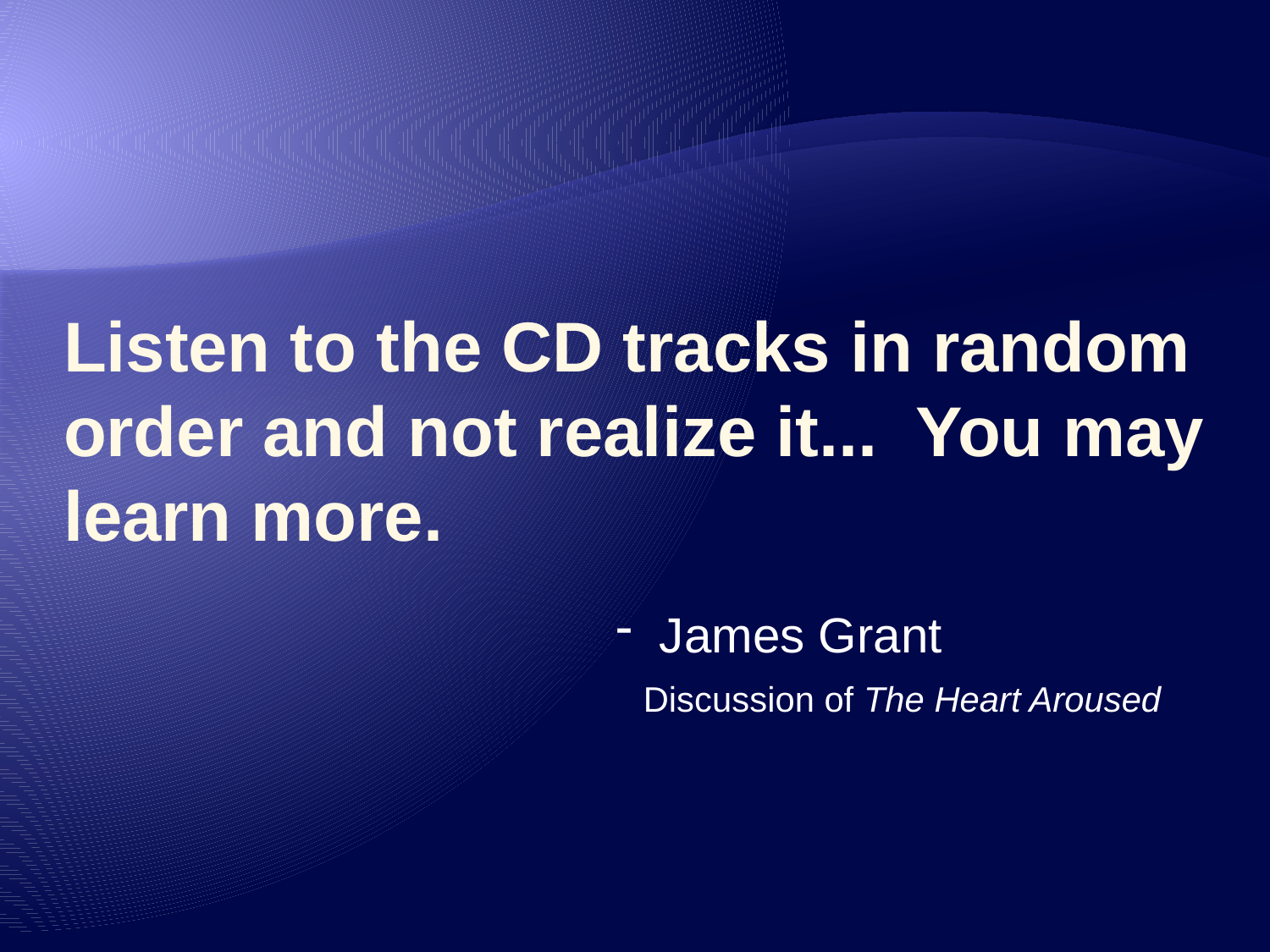

# Listen to the CD tracks in random order and not realize it...  You may learn more.
 James Grant
  Discussion of The Heart Aroused